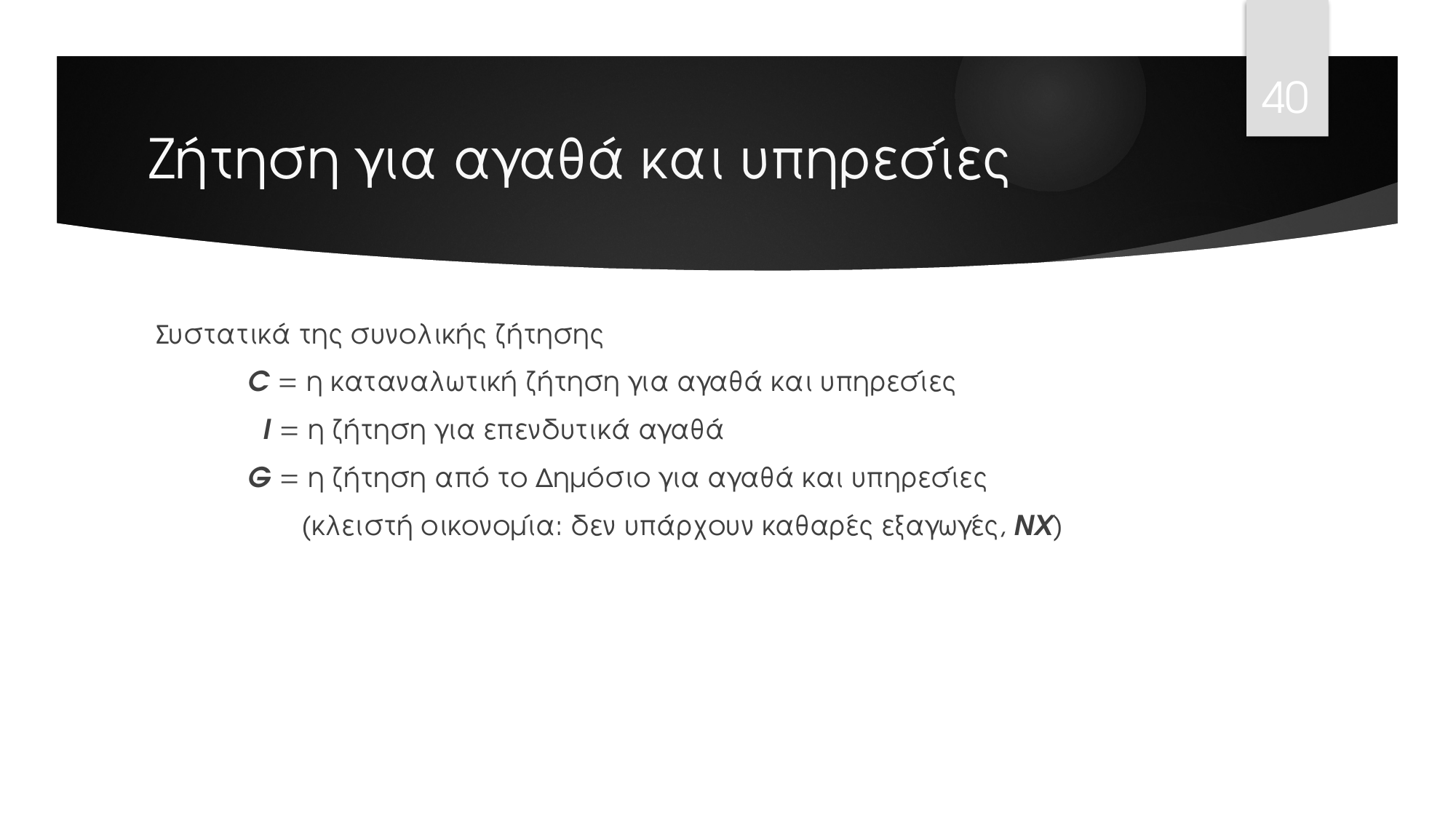

40
# Ζήτηση για αγαθά και υπηρεσίες
 Συστατικά της συνολικής ζήτησης
             C = η καταναλωτική ζήτηση για αγαθά και υπηρεσίες
               I = η ζήτηση για επενδυτικά αγαθά
             G = η ζήτηση από το Δημόσιο για αγαθά και υπηρεσίες
                    (κλειστή οικονομία: δεν υπάρχουν καθαρές εξαγωγές, NX)